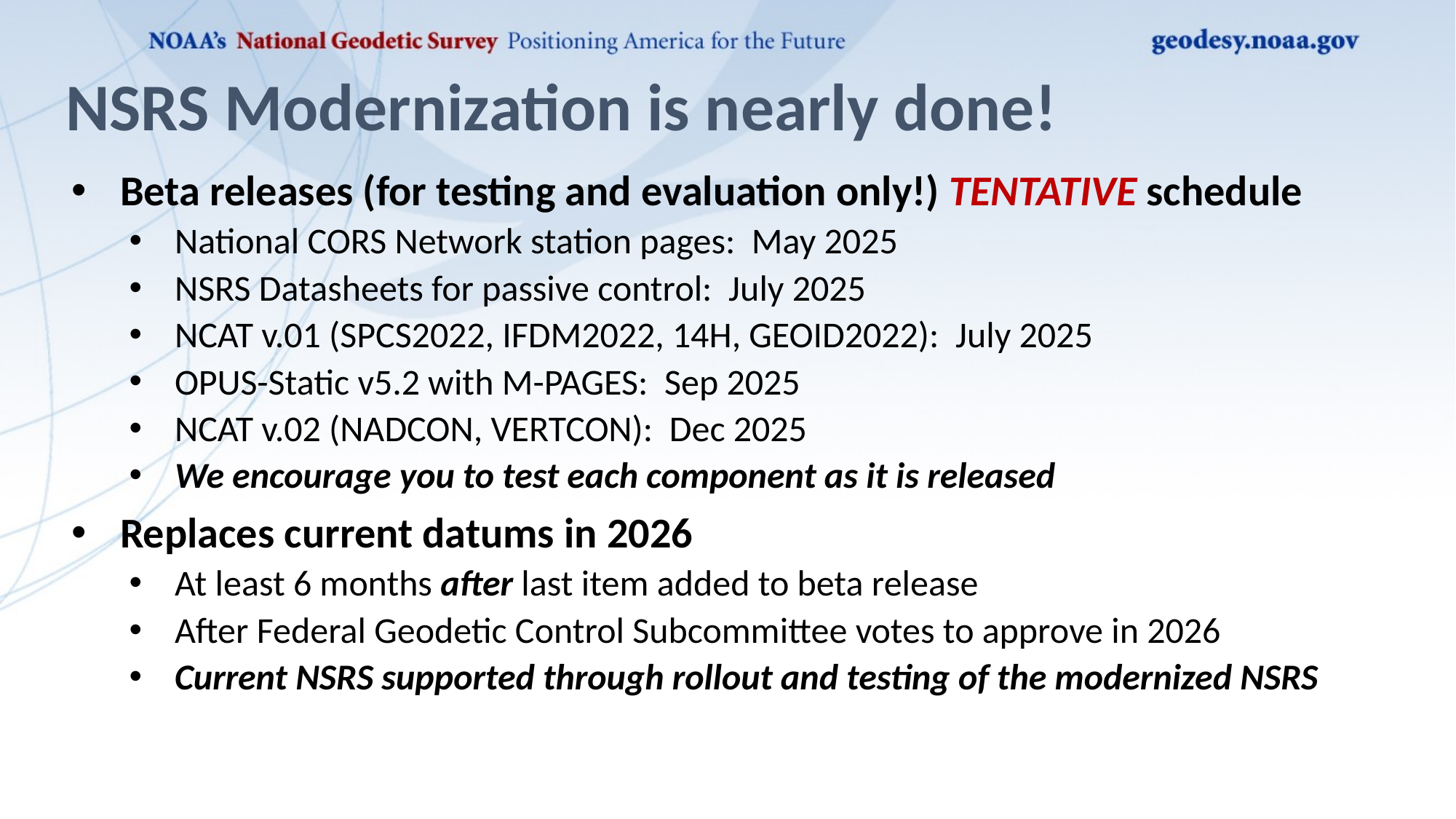

# NSRS Modernization is nearly done!
Beta releases (for testing and evaluation only!) TENTATIVE schedule
National CORS Network station pages:  May 2025
NSRS Datasheets for passive control:  July 2025
NCAT v.01 (SPCS2022, IFDM2022, 14H, GEOID2022):  July 2025
OPUS-Static v5.2 with M-PAGES:  Sep 2025
NCAT v.02 (NADCON, VERTCON):  Dec 2025
We encourage you to test each component as it is released
Replaces current datums in 2026
At least 6 months after last item added to beta release
After Federal Geodetic Control Subcommittee votes to approve in 2026
Current NSRS supported through rollout and testing of the modernized NSRS